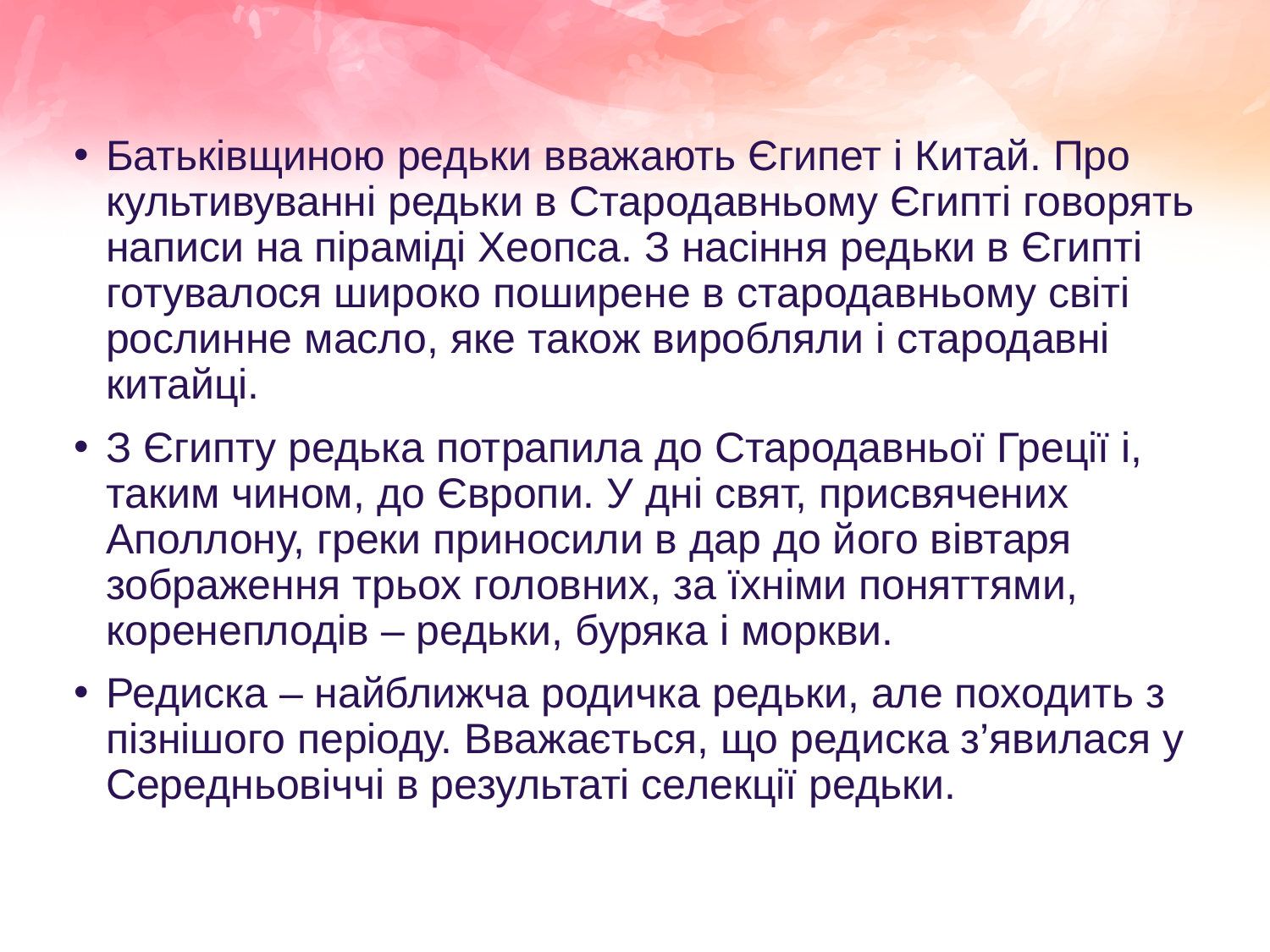

Батьківщиною редьки вважають Єгипет і Китай. Про культивуванні редьки в Стародавньому Єгипті говорять написи на піраміді Хеопса. З насіння редьки в Єгипті готувалося широко поширене в стародавньому світі рослинне масло, яке також виробляли і стародавні китайці.
З Єгипту редька потрапила до Стародавньої Греції і, таким чином, до Європи. У дні свят, присвячених Аполлону, греки приносили в дар до його вівтаря зображення трьох головних, за їхніми поняттями, коренеплодів – редьки, буряка і моркви.
Редиска – найближча родичка редьки, але походить з пізнішого періоду. Вважається, що редиска з’явилася у Середньовіччі в результаті селекції редьки.